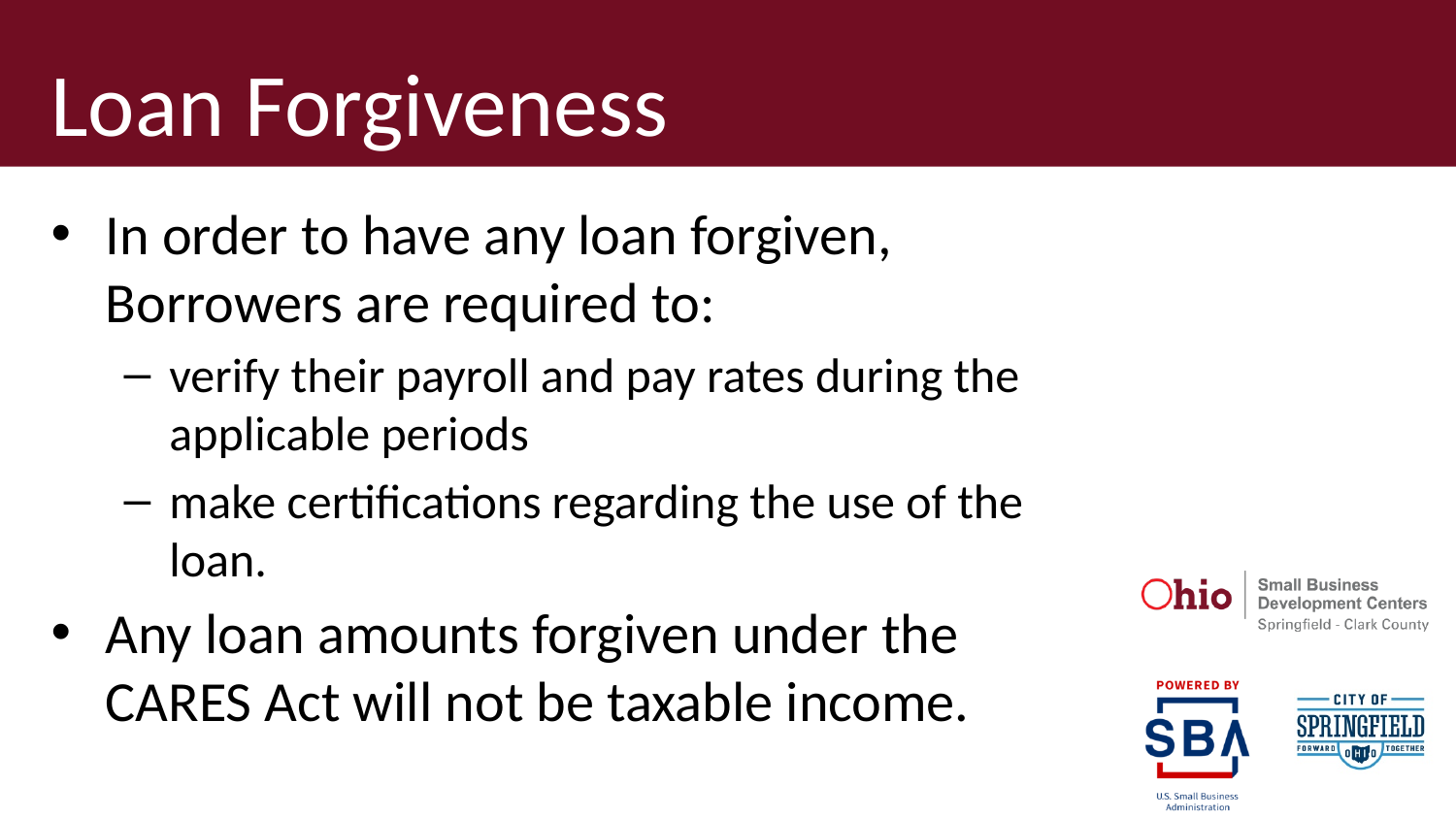

# Loan Forgiveness
In order to have any loan forgiven, Borrowers are required to:
verify their payroll and pay rates during the applicable periods
make certifications regarding the use of the loan.
Any loan amounts forgiven under the CARES Act will not be taxable income.